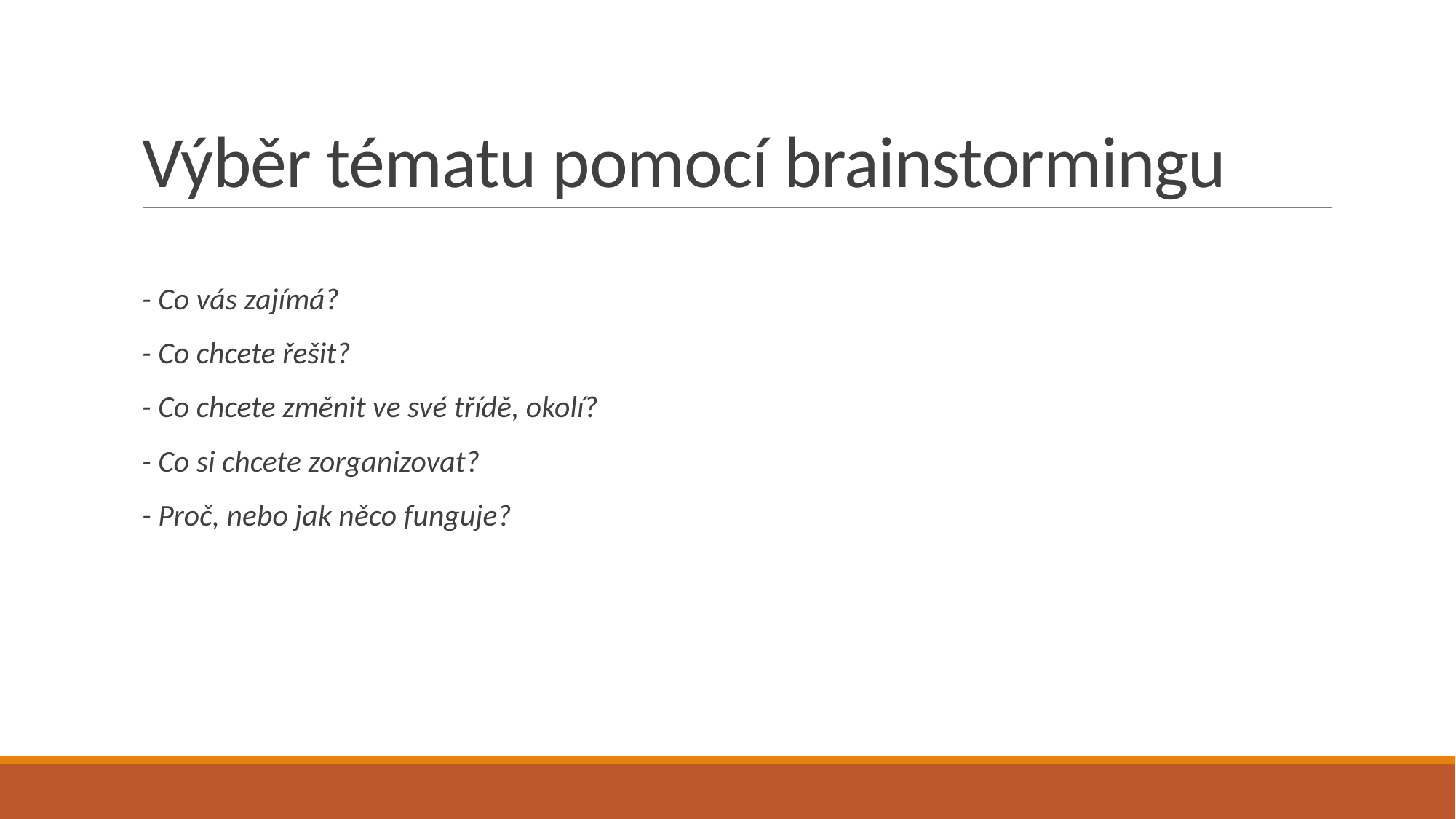

# Výběr tématu pomocí brainstormingu

- Co vás zajímá?
- Co chcete řešit?
- Co chcete změnit ve své třídě, okolí?
- Co si chcete zorganizovat?
- Proč, nebo jak něco funguje?